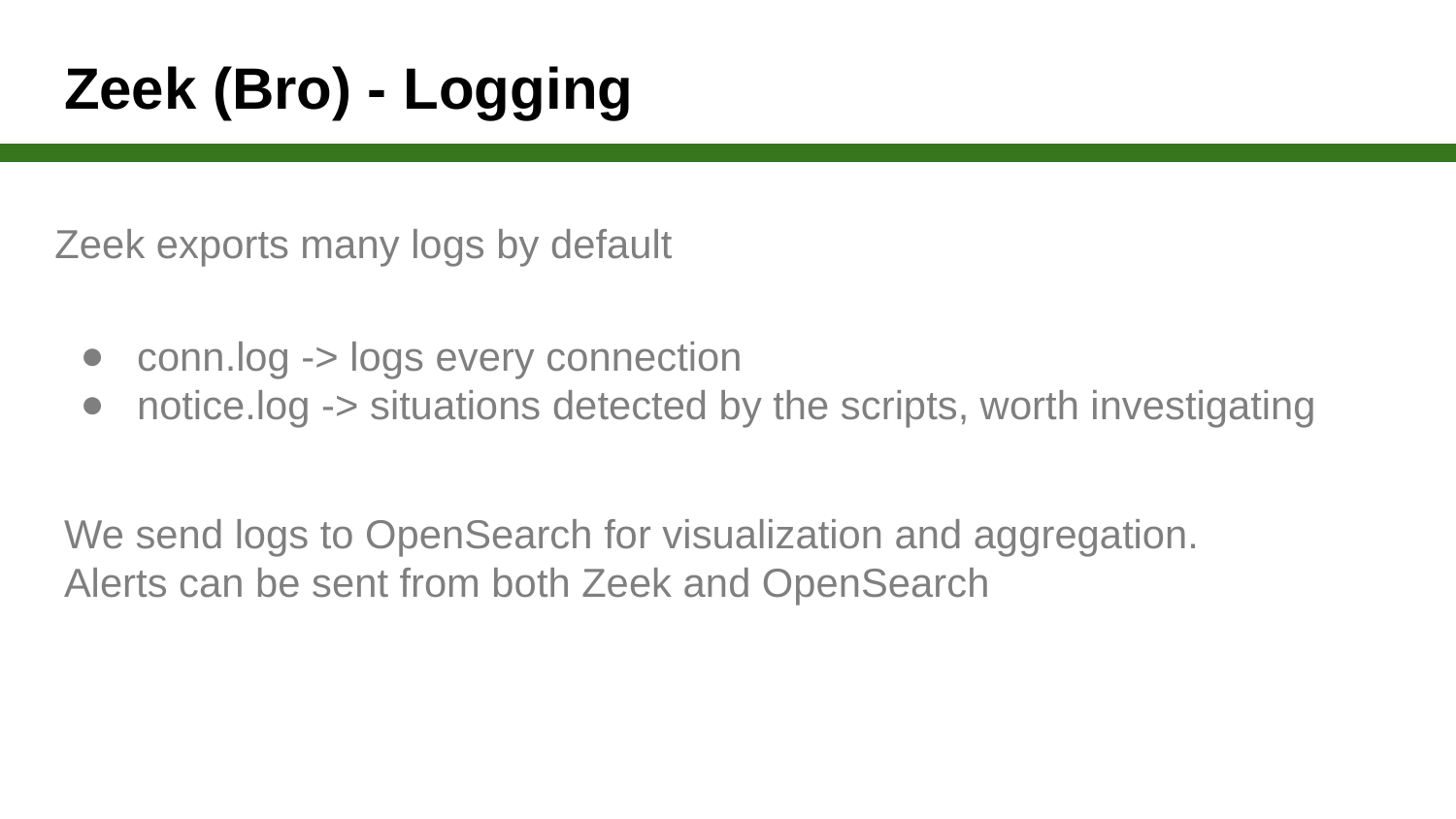

# Zeek (Bro) - Logging
Zeek exports many logs by default
conn.log -> logs every connection
notice.log -> situations detected by the scripts, worth investigating
We send logs to OpenSearch for visualization and aggregation.
Alerts can be sent from both Zeek and OpenSearch